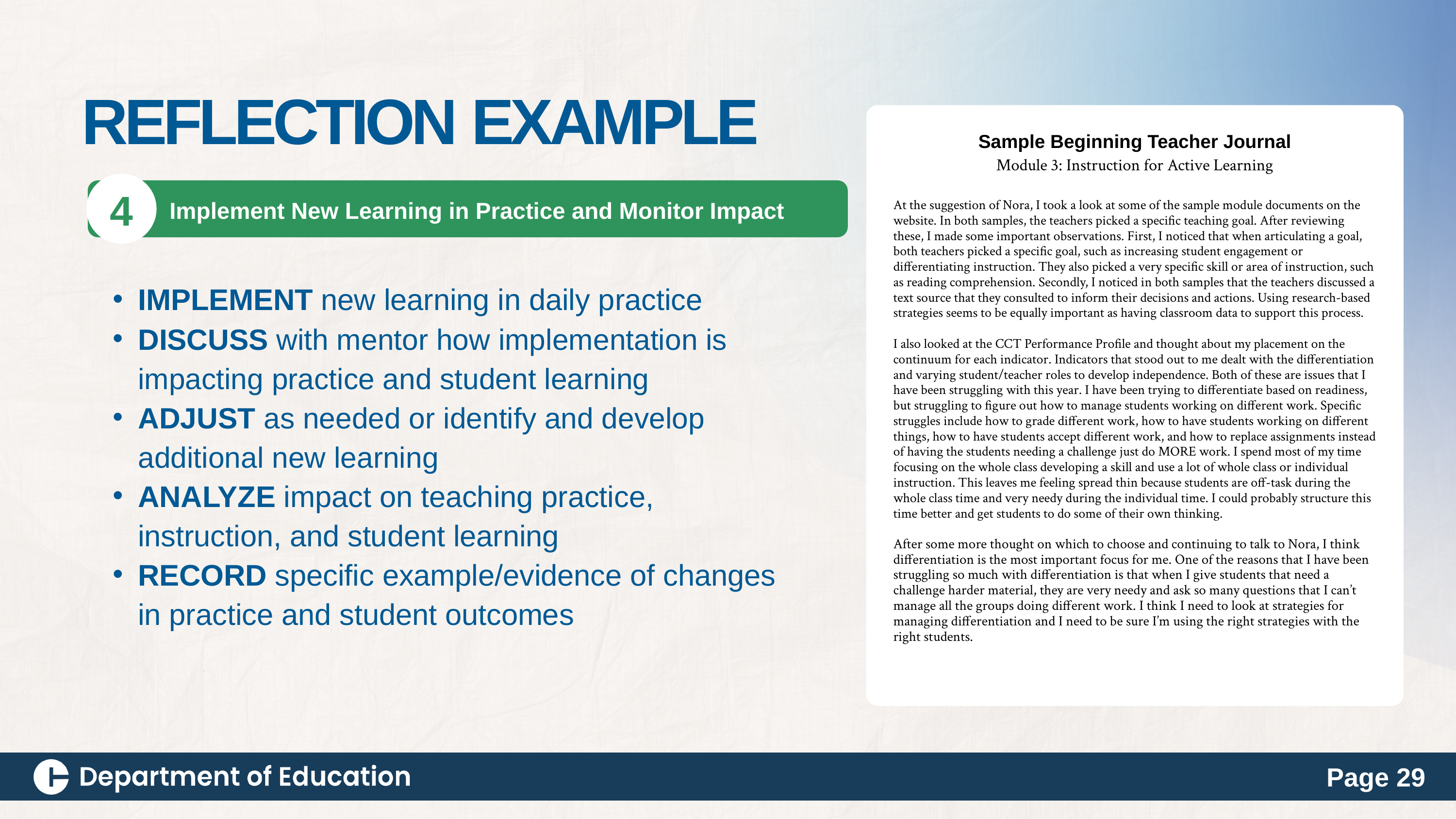

REFLECTION EXAMPLE

Sample Beginning Teacher Journal
Module 3: Instruction for Active Learning

4
Implement New Learning in Practice and Monitor Impact
At the suggestion of Nora, I took a look at some of the sample module documents on the website. In both samples, the teachers picked a specific teaching goal. After reviewing these, I made some important observations. First, I noticed that when articulating a goal, both teachers picked a specific goal, such as increasing student engagement or differentiating instruction. They also picked a very specific skill or area of instruction, such as reading comprehension. Secondly, I noticed in both samples that the teachers discussed a text source that they consulted to inform their decisions and actions. Using research-based strategies seems to be equally important as having classroom data to support this process.

I also looked at the CCT Performance Profile and thought about my placement on the continuum for each indicator. Indicators that stood out to me dealt with the differentiation and varying student/teacher roles to develop independence. Both of these are issues that I have been struggling with this year. I have been trying to differentiate based on readiness, but struggling to figure out how to manage students working on different work. Specific struggles include how to grade different work, how to have students working on different things, how to have students accept different work, and how to replace assignments instead of having the students needing a challenge just do MORE work. I spend most of my time focusing on the whole class developing a skill and use a lot of whole class or individual instruction. This leaves me feeling spread thin because students are off-task during the whole class time and very needy during the individual time. I could probably structure this time better and get students to do some of their own thinking.

After some more thought on which to choose and continuing to talk to Nora, I think differentiation is the most important focus for me. One of the reasons that I have been struggling so much with differentiation is that when I give students that need a challenge harder material, they are very needy and ask so many questions that I can’t manage all the groups doing different work. I think I need to look at strategies for managing differentiation and I need to be sure I’m using the right strategies with the right students.
IMPLEMENT new learning in daily practice
DISCUSS with mentor how implementation is impacting practice and student learning
ADJUST as needed or identify and develop additional new learning
ANALYZE impact on teaching practice, instruction, and student learning
RECORD specific example/evidence of changes in practice and student outcomes

Page 29